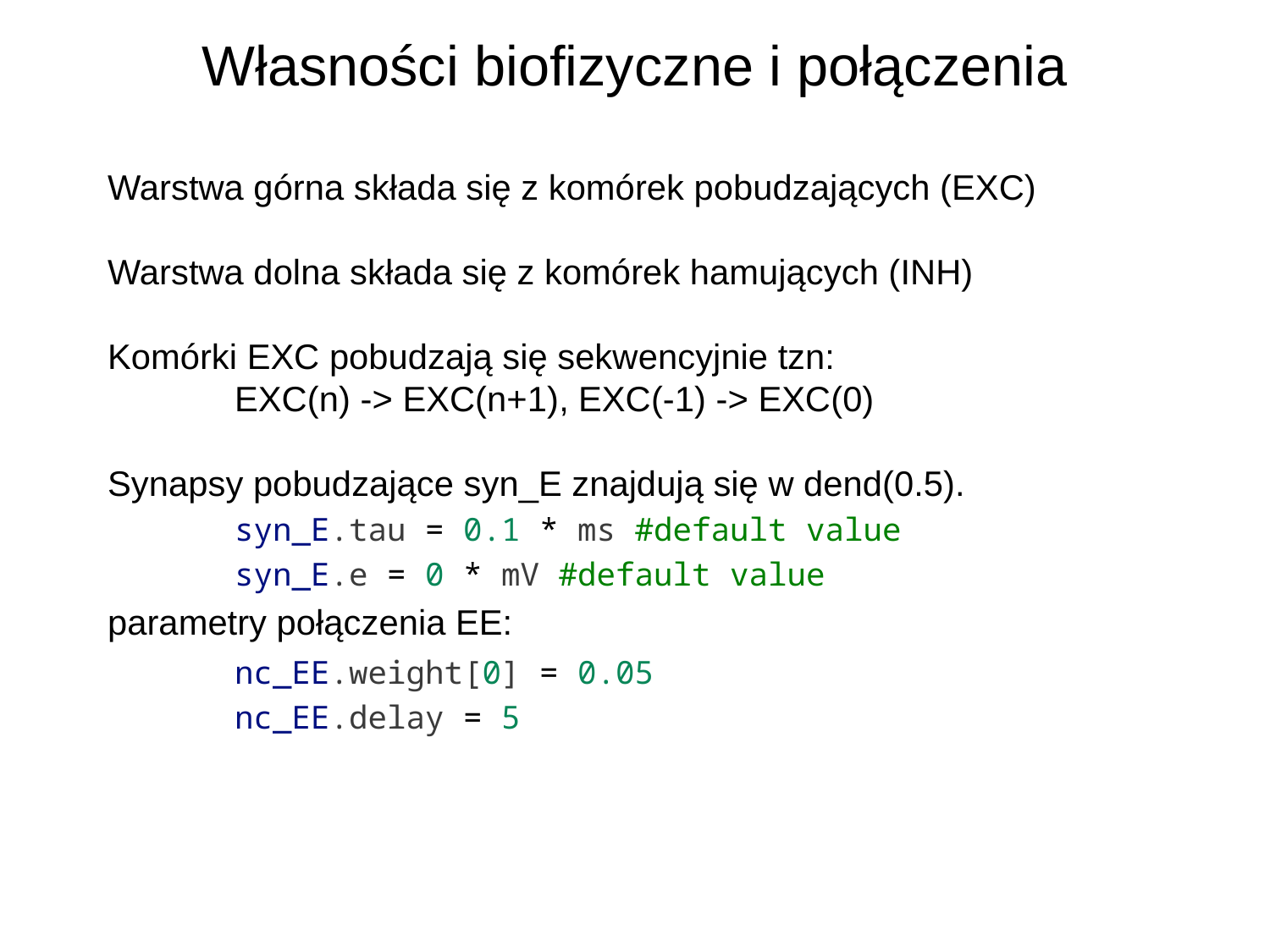

Własności biofizyczne i połączenia
Warstwa górna składa się z komórek pobudzających (EXC)

Warstwa dolna składa się z komórek hamujących (INH)

Komórki EXC pobudzają się sekwencyjnie tzn:
	EXC(n) -> EXC(n+1), EXC(-1) -> EXC(0)

Synapsy pobudzające syn_E znajdują się w dend(0.5).
	syn_E.tau = 0.1 * ms #default value
	syn_E.e = 0 * mV #default value
parametry połączenia EE:
	nc_EE.weight[0] = 0.05
	nc_EE.delay = 5